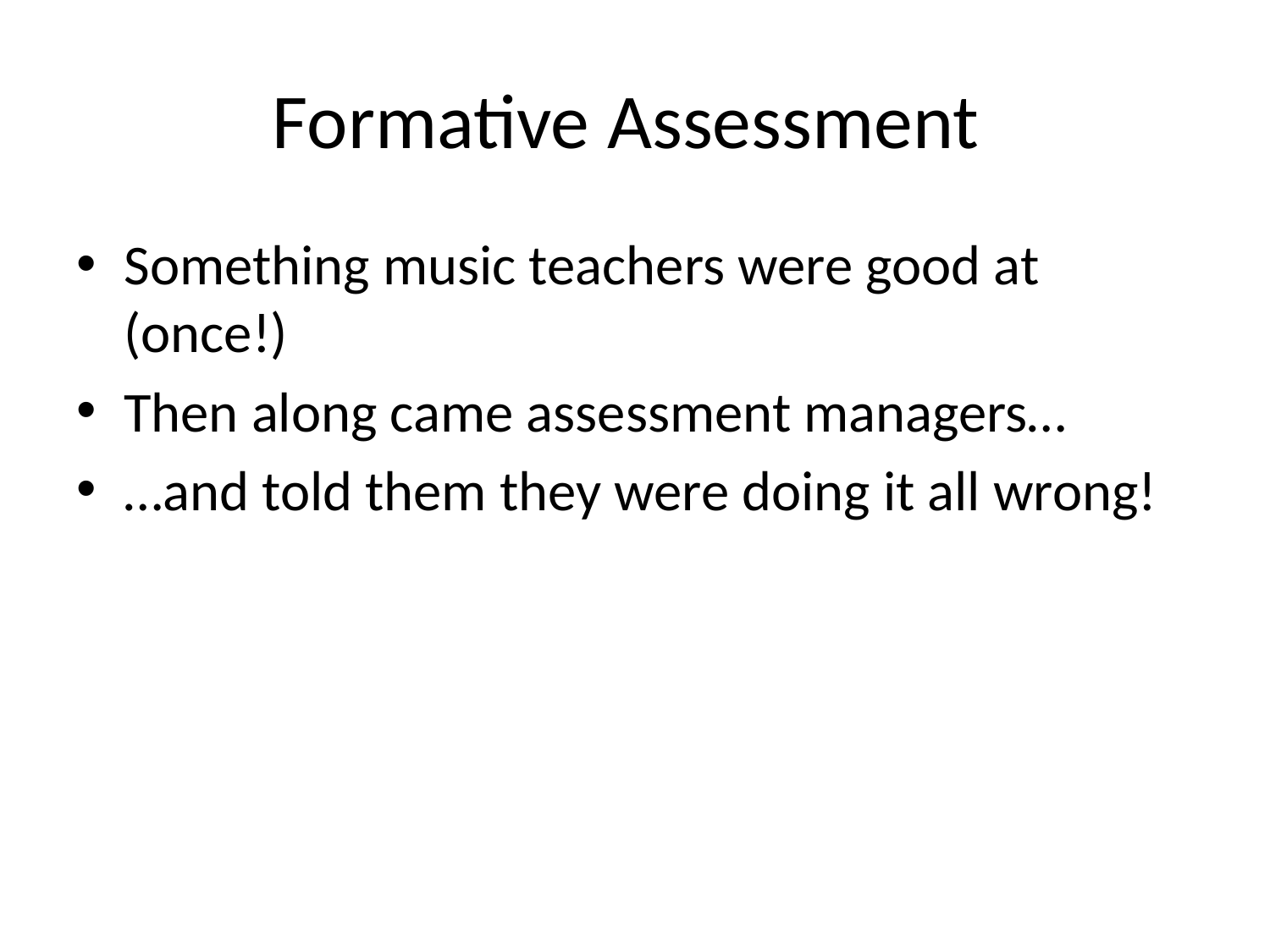

# Formative Assessment
Something music teachers were good at (once!)
Then along came assessment managers…
…and told them they were doing it all wrong!